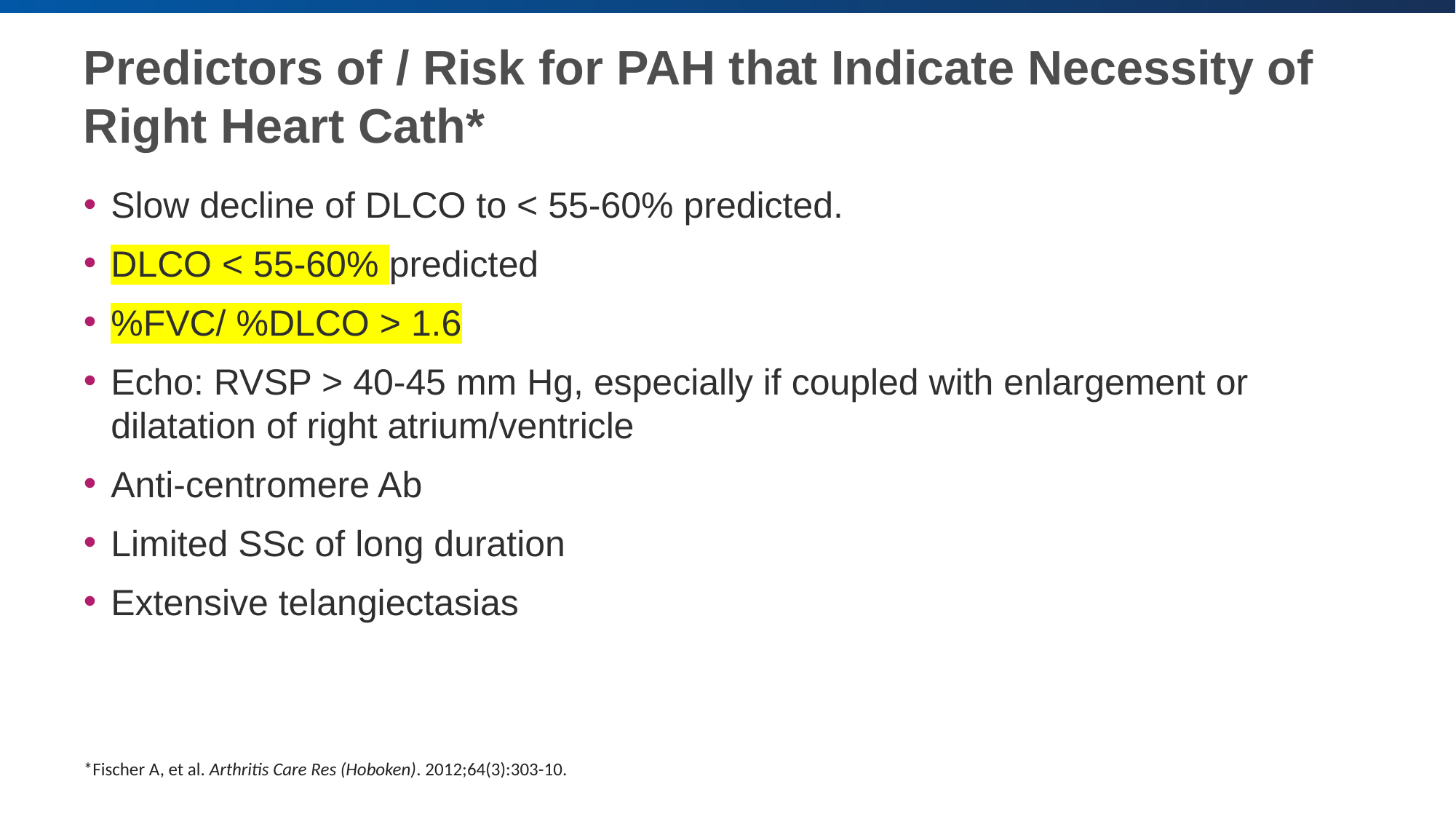

# Predictors of / Risk for PAH that Indicate Necessity of Right Heart Cath*
Slow decline of DLCO to < 55-60% predicted.
DLCO < 55-60% predicted
%FVC/ %DLCO > 1.6
Echo: RVSP > 40-45 mm Hg, especially if coupled with enlargement or dilatation of right atrium/ventricle
Anti-centromere Ab
Limited SSc of long duration
Extensive telangiectasias

*Fischer A, et al. Arthritis Care Res (Hoboken). 2012;64(3):303-10.